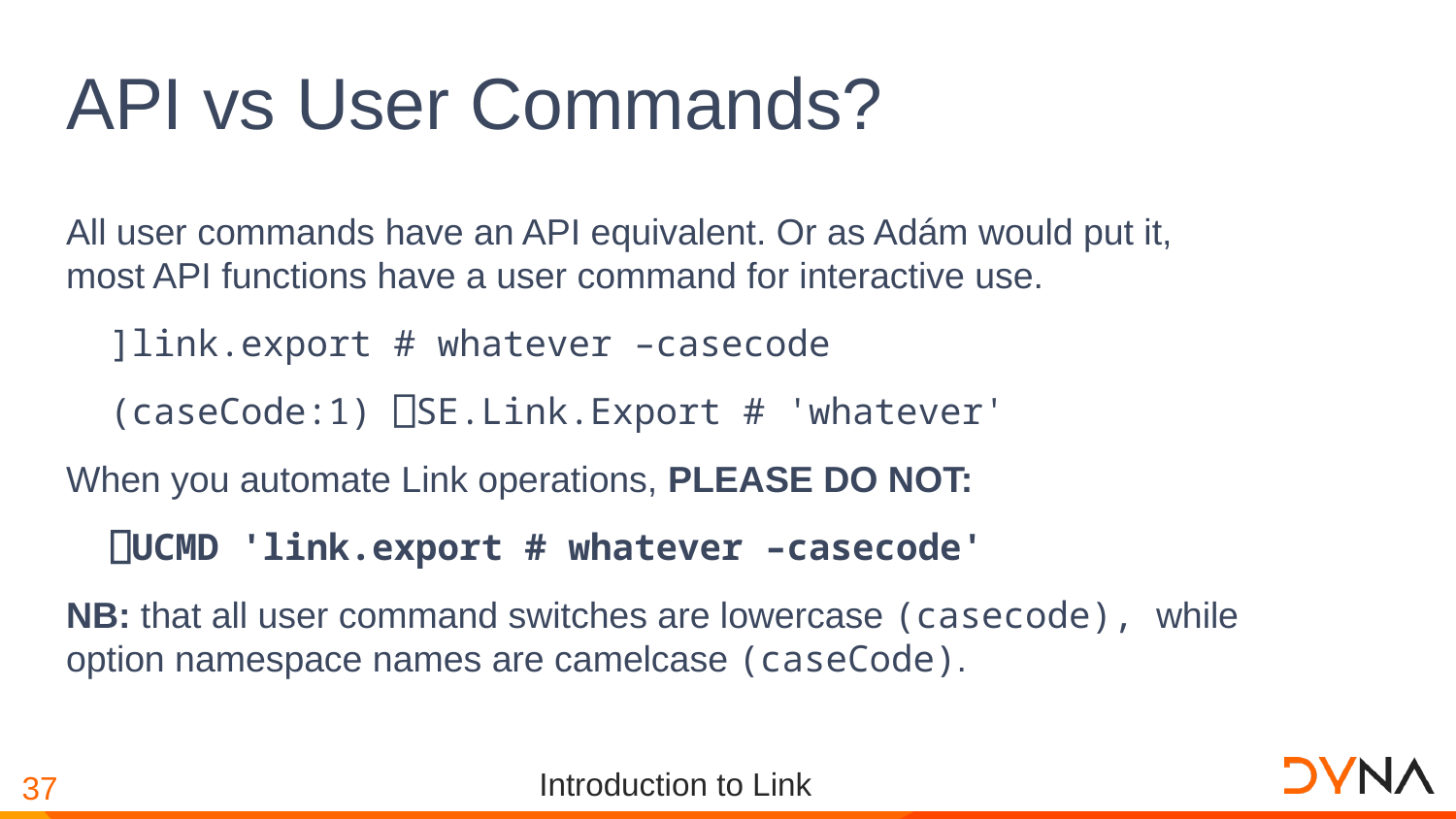

# API vs User Commands?
All user commands have an API equivalent. Or as Adám would put it, most API functions have a user command for interactive use.
  ]link.export # whatever –casecode
  (caseCode:1) ⎕SE.Link.Export # 'whatever'
When you automate Link operations, PLEASE DO NOT:
  ⎕UCMD 'link.export # whatever –casecode'
NB: that all user command switches are lowercase (casecode), while option namespace names are camelcase (caseCode).